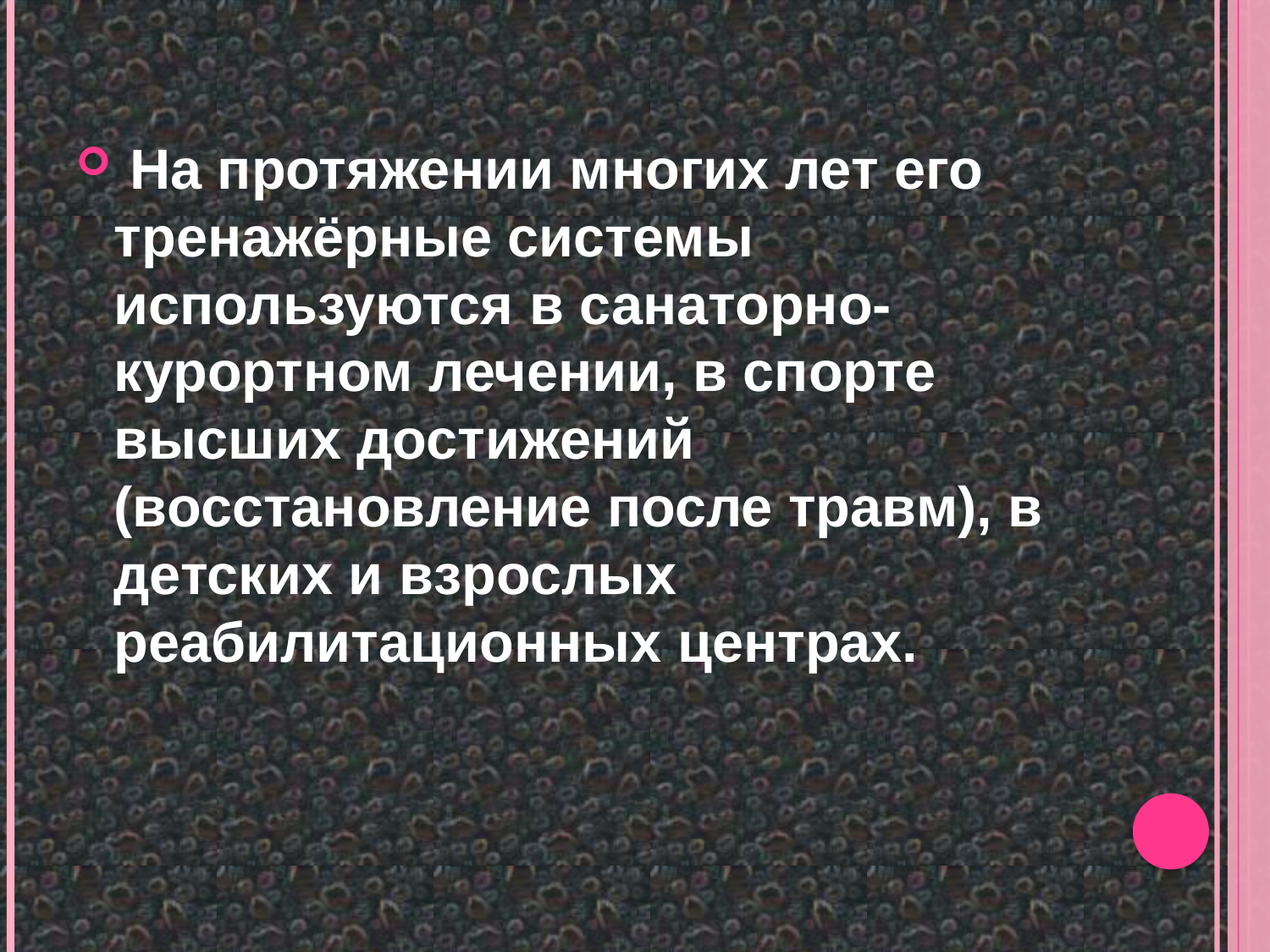

На протяжении многих лет его тренажёрные системы используются в санаторно-курортном лечении, в спорте высших достижений (восстановление после травм), в детских и взрослых реабилитационных центрах.